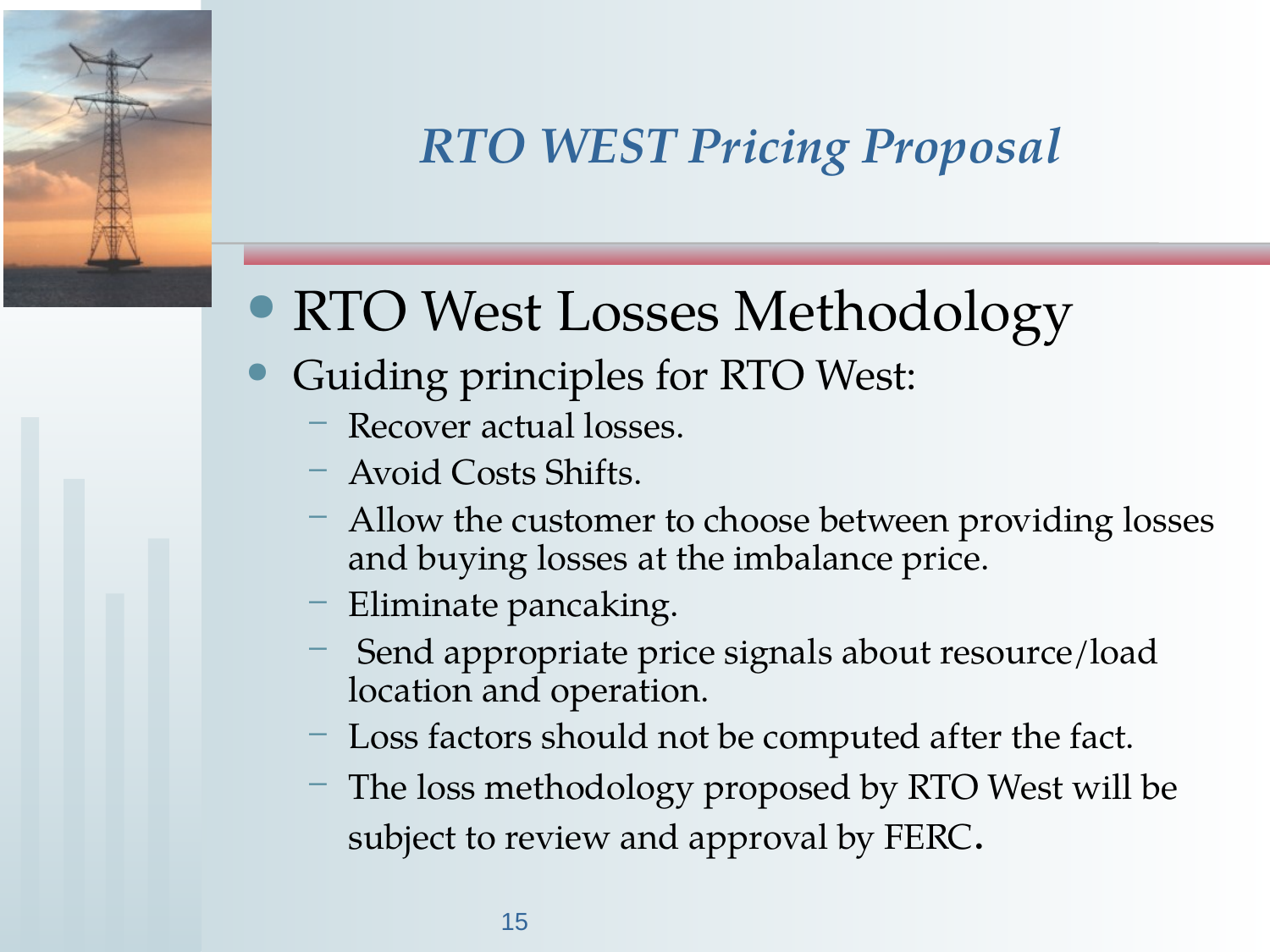

15
# RTO WEST Pricing Proposal
RTO West Losses Methodology
Guiding principles for RTO West:
Recover actual losses.
Avoid Costs Shifts.
Allow the customer to choose between providing losses and buying losses at the imbalance price.
Eliminate pancaking.
 Send appropriate price signals about resource/load location and operation.
Loss factors should not be computed after the fact.
The loss methodology proposed by RTO West will be subject to review and approval by FERC.